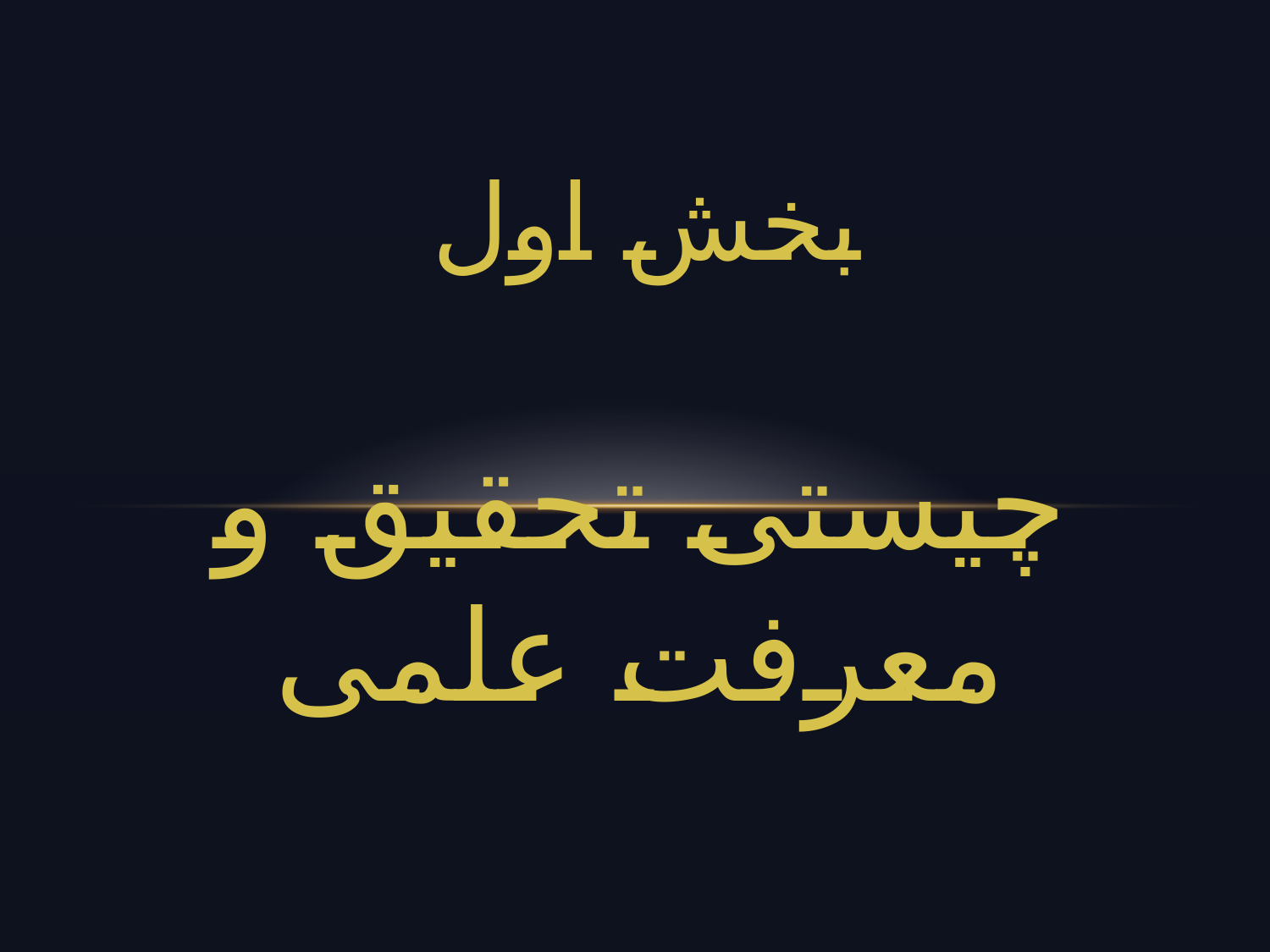

بخش اول
# چیستی تحقیق و معرفت علمی